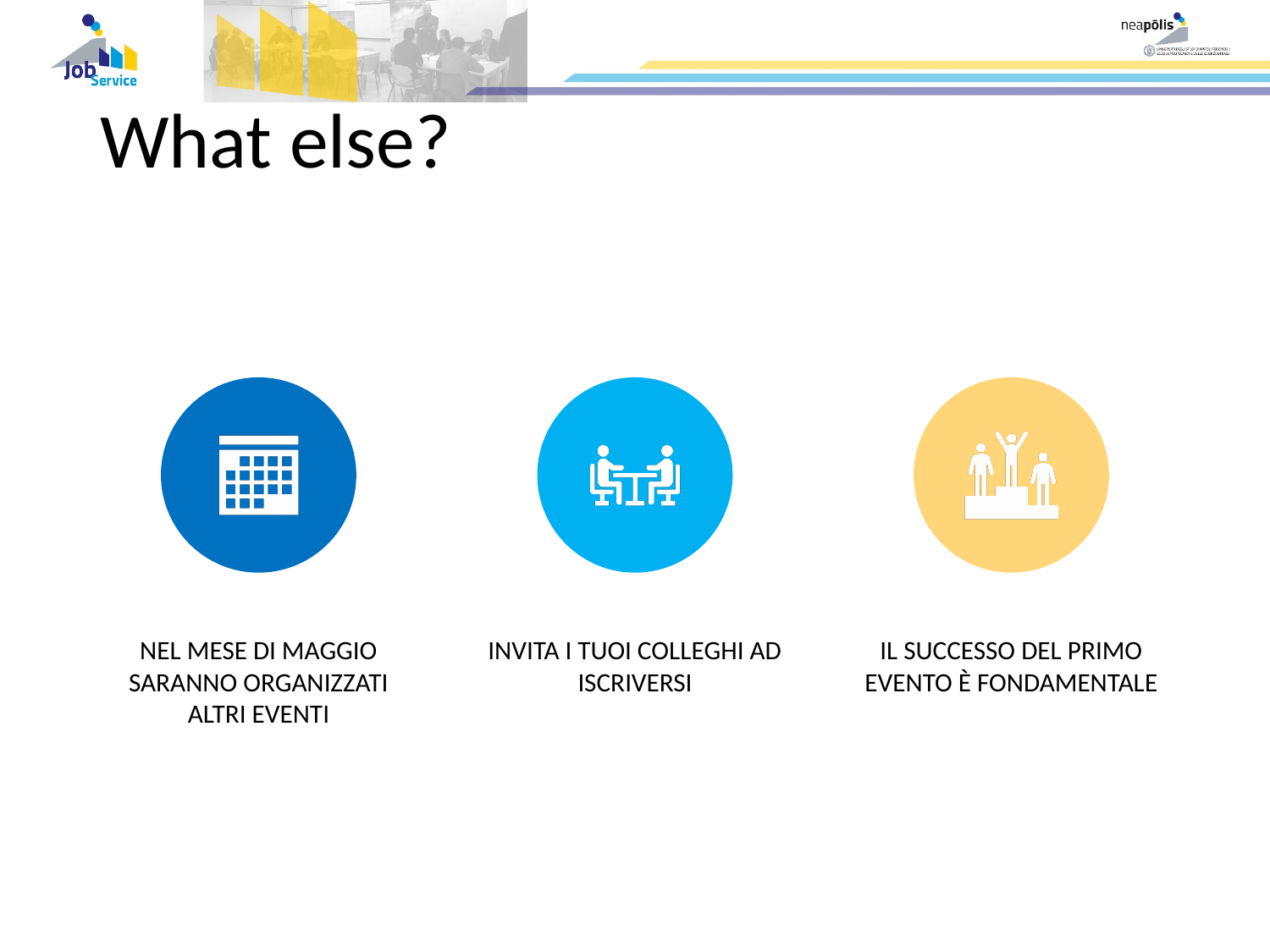

# What else?
Nel mese di maggio saranno organizzati altri eventi
Invita i tuoi colleghi ad iscriversi
Il successo del primo evento è fondamentale